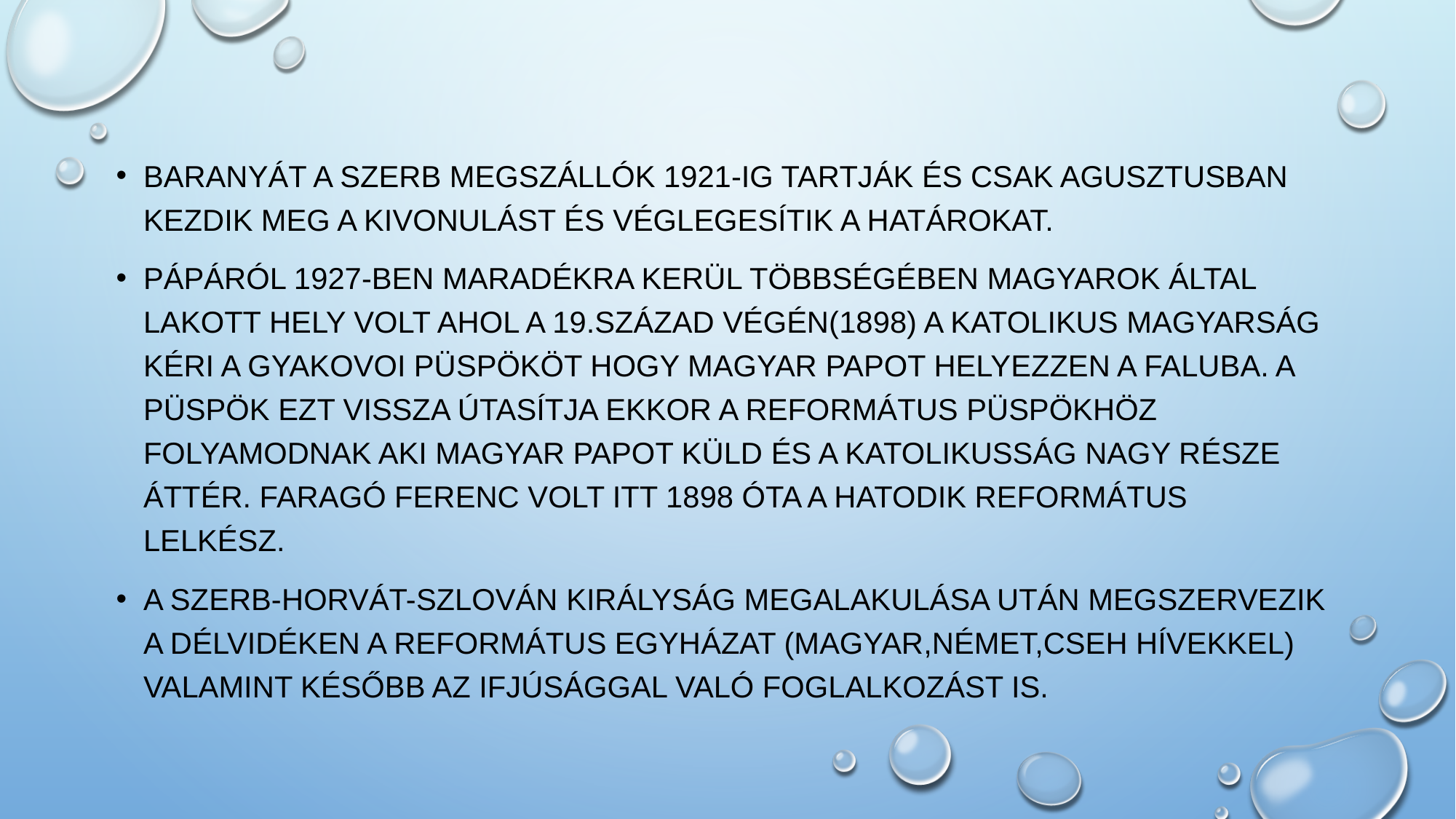

Baranyát a szerb megszállók 1921-ig tartják és csak agusztusban kezdik meg a kivonulást és véglegesítik a határokat.
Pápáról 1927-ben maradékra kerül többségében magyarok által lakott hely volt ahol a 19.század végén(1898) a katolikus magyarság kéri a gyakovoi püspököt hogy magyar papot helyezzen a faluba. A püspök ezt vissza útasítja ekkor a református püspökhöz folyamodnak aki magyar papot küld és a katolikusság nagy része áttér. Faragó Ferenc volt itt 1898 óta a hatodik református lelkész.
A szerb-horvát-szlován királyság megalakulása után megszervezik a délvidéken a református egyházat (magyar,német,cseh hívekkel) valamint később az ifjúsággal való foglalkozást is.